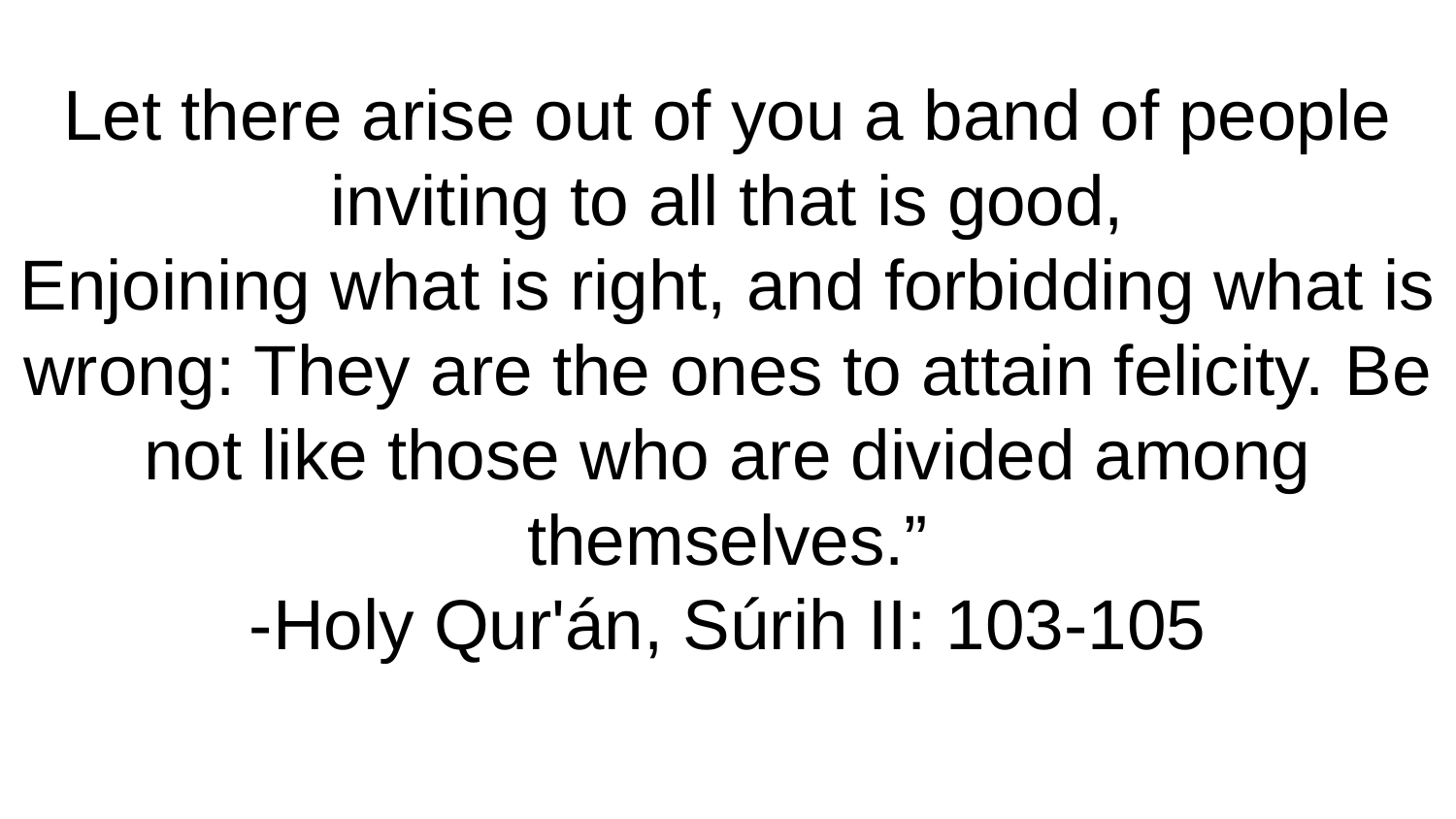

Let there arise out of you a band of people inviting to all that is good,
Enjoining what is right, and forbidding what is wrong: They are the ones to attain felicity. Be not like those who are divided among themselves.”
-Holy Qur'án, Súrih II: 103-105